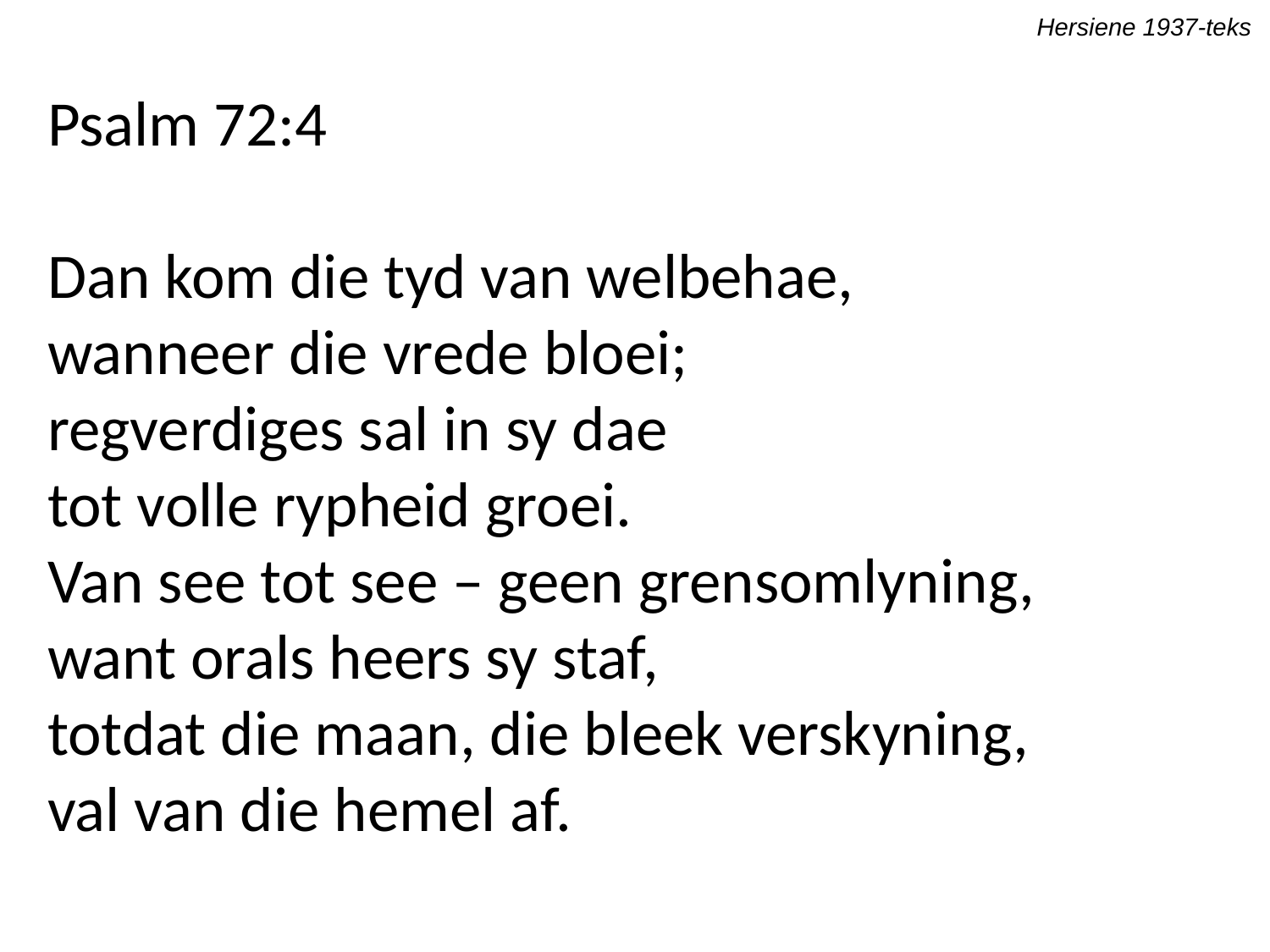

Hersiene 1937-teks
Psalm 72:4

Dan kom die tyd van welbehae,
wanneer die vrede bloei;
regverdiges sal in sy dae
tot volle rypheid groei.
Van see tot see – geen grensomlyning,
want orals heers sy staf,
totdat die maan, die bleek verskyning,
val van die hemel af.